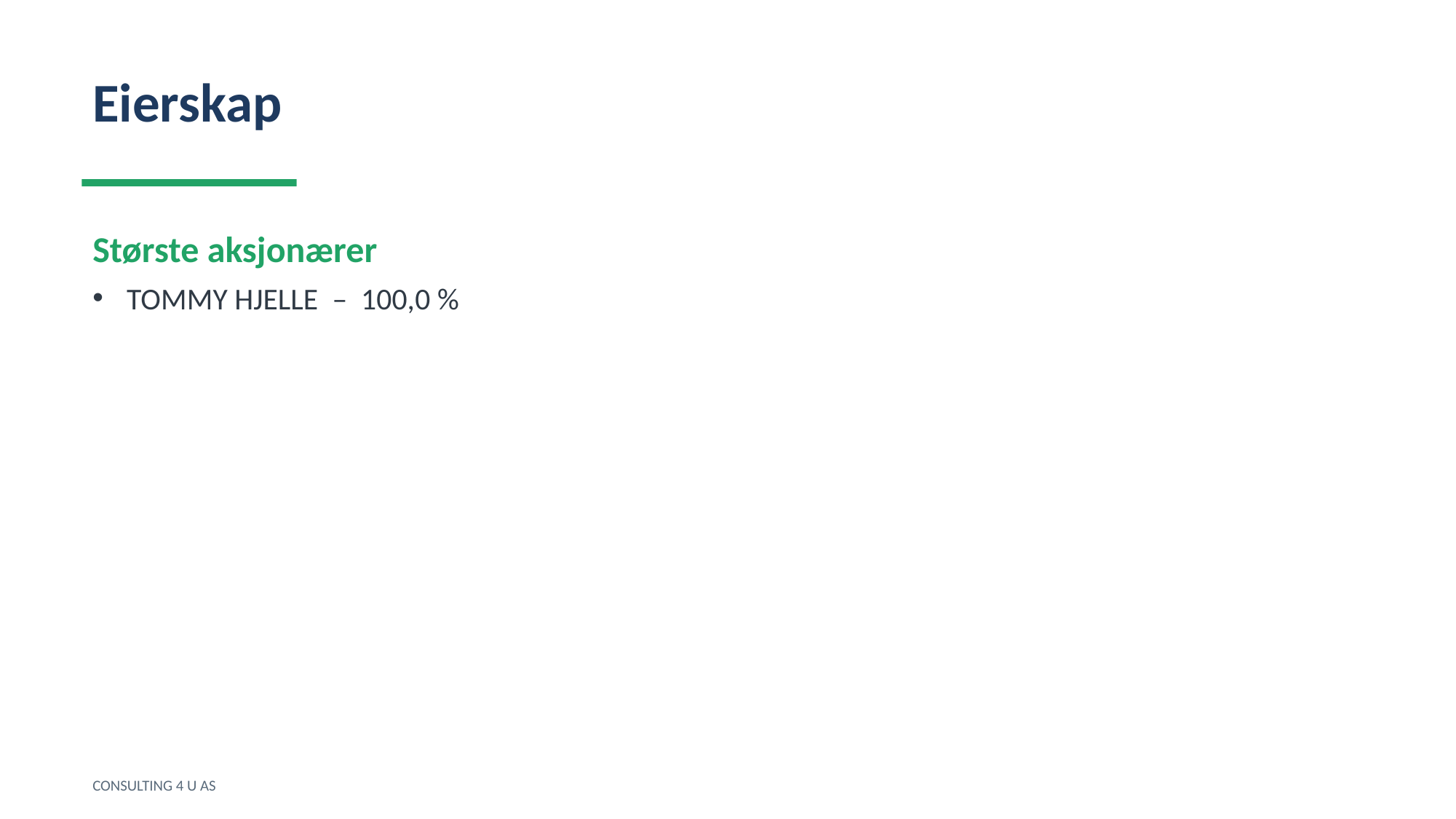

Eierskap

Største aksjonærer
TOMMY HJELLE  –  100,0 %
CONSULTING 4 U AS